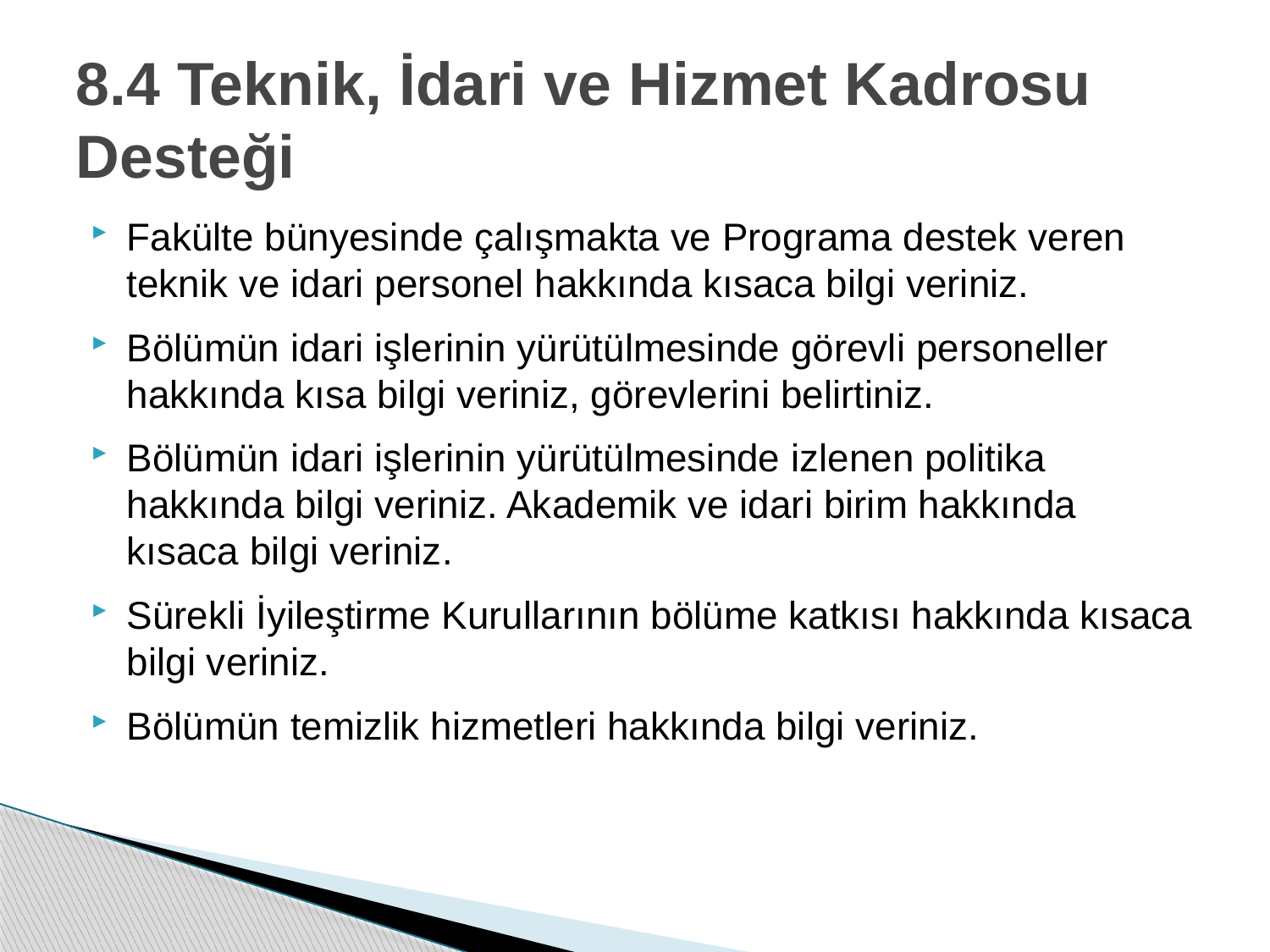

# 8.4 Teknik, İdari ve Hizmet Kadrosu Desteği
Fakülte bünyesinde çalışmakta ve Programa destek veren teknik ve idari personel hakkında kısaca bilgi veriniz.
Bölümün idari işlerinin yürütülmesinde görevli personeller hakkında kısa bilgi veriniz, görevlerini belirtiniz.
Bölümün idari işlerinin yürütülmesinde izlenen politika hakkında bilgi veriniz. Akademik ve idari birim hakkında kısaca bilgi veriniz.
Sürekli İyileştirme Kurullarının bölüme katkısı hakkında kısaca bilgi veriniz.
Bölümün temizlik hizmetleri hakkında bilgi veriniz.